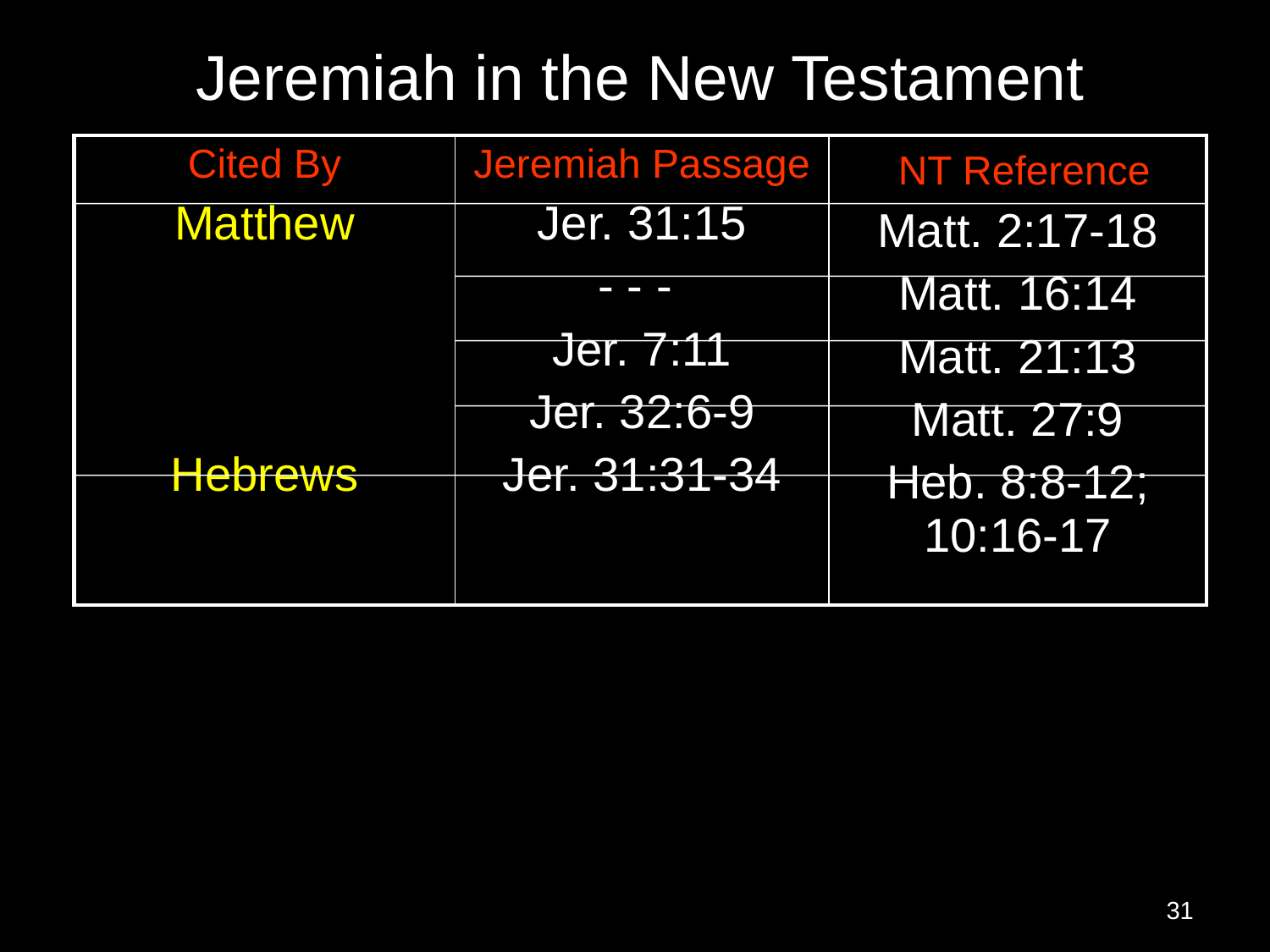

# Jeremiah in the New Testament
| Cited By Matthew Hebrews | Jeremiah Passage Jer. 31:15 - - - Jer. 7:11 Jer. 32:6-9 Jer. 31:31-34 | NT Reference Matt. 2:17-18 Matt. 16:14 Matt. 21:13 Matt. 27:9 Heb. 8:8-12; 10:16-17 |
| --- | --- | --- |

31